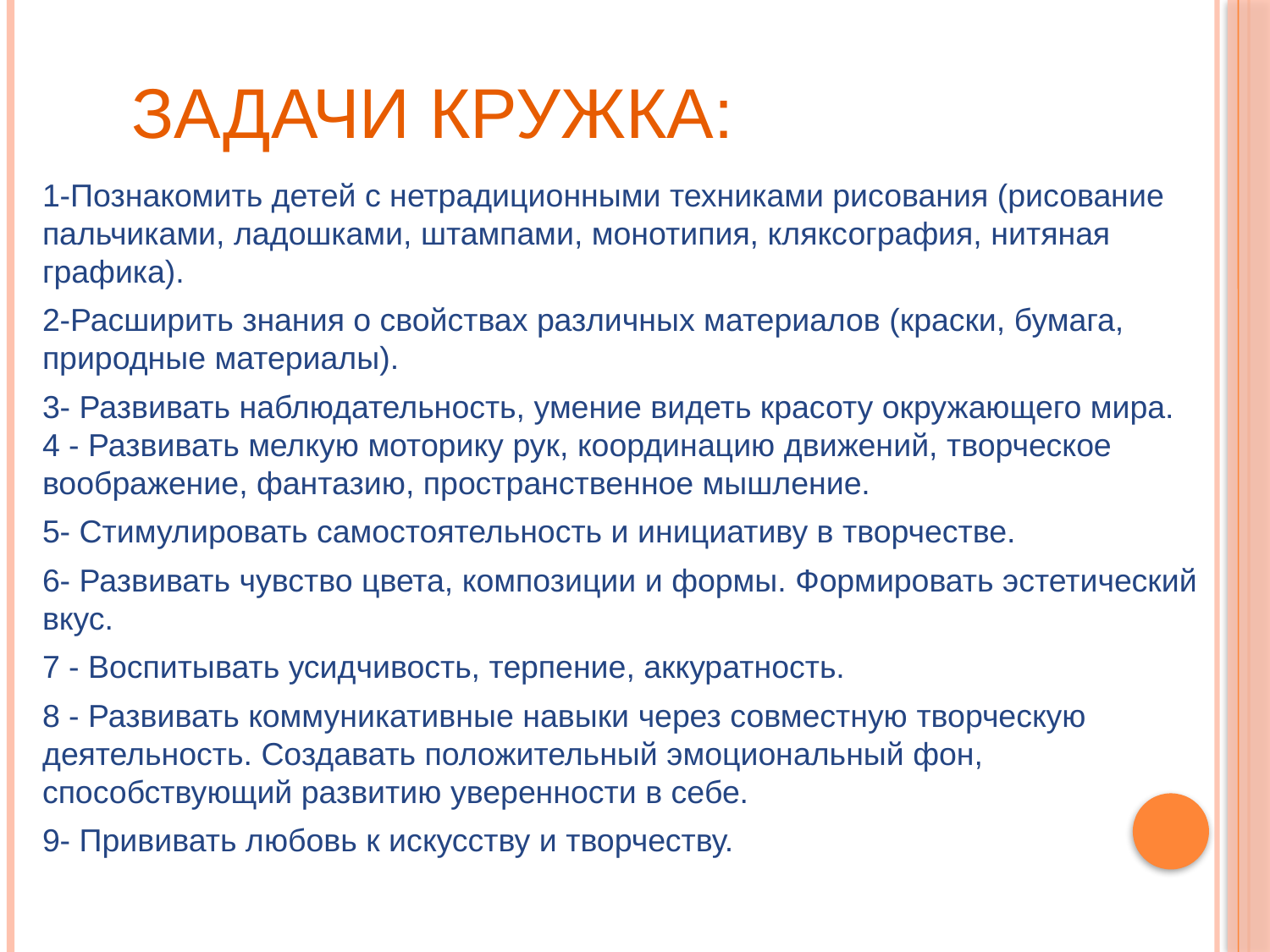

# Задачи кружка:
1-Познакомить детей с нетрадиционными техниками рисования (рисование пальчиками, ладошками, штампами, монотипия, кляксография, нитяная графика).
2-Расширить знания о свойствах различных материалов (краски, бумага, природные материалы).
3- Развивать наблюдательность, умение видеть красоту окружающего мира.
4 - Развивать мелкую моторику рук, координацию движений, творческое воображение, фантазию, пространственное мышление.
5- Стимулировать самостоятельность и инициативу в творчестве.
6- Развивать чувство цвета, композиции и формы. Формировать эстетический вкус.
7 - Воспитывать усидчивость, терпение, аккуратность.
8 - Развивать коммуникативные навыки через совместную творческую деятельность. Создавать положительный эмоциональный фон, способствующий развитию уверенности в себе.
9- Прививать любовь к искусству и творчеству.